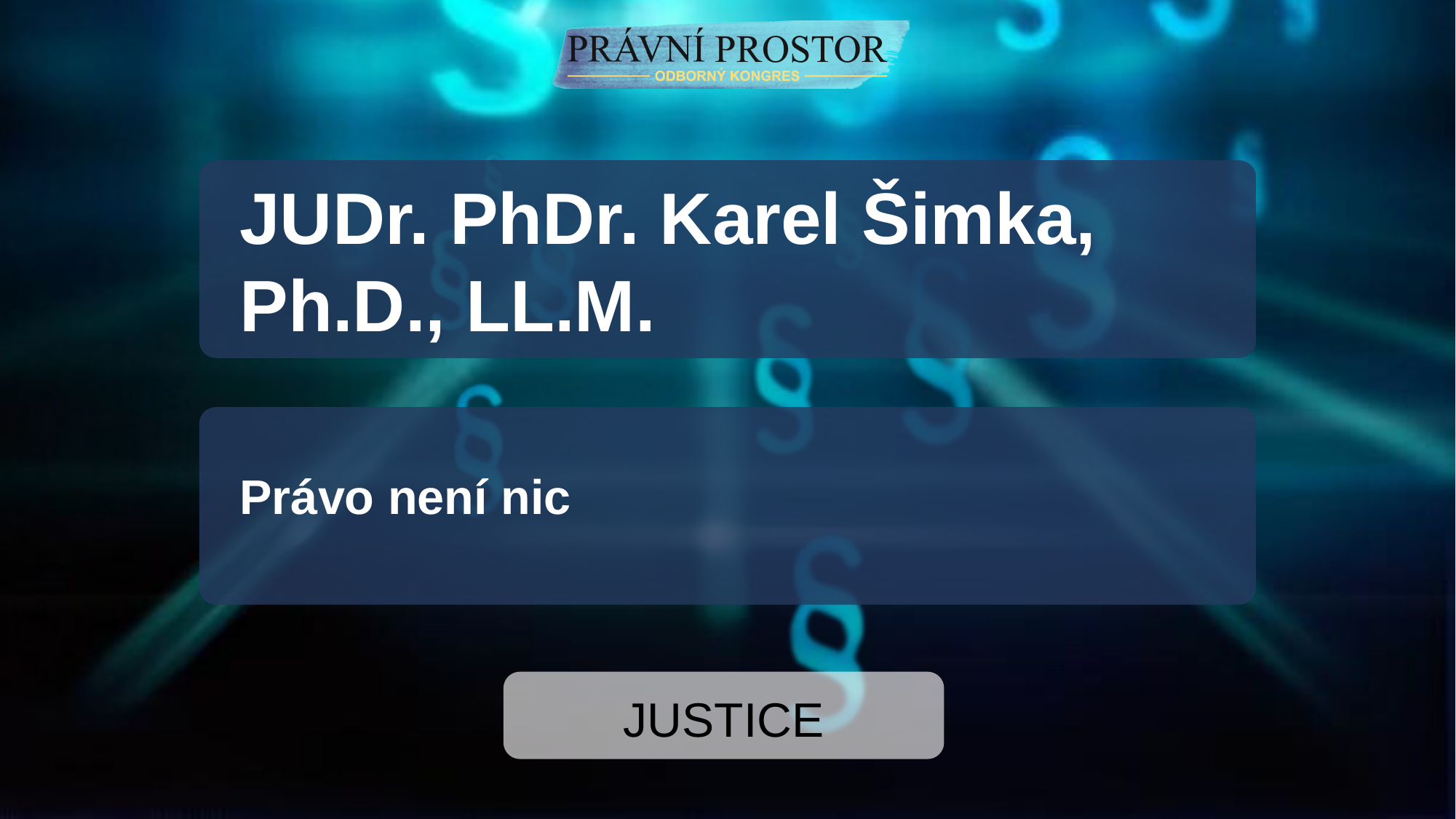

JUDr. PhDr. Karel Šimka, Ph.D., LL.M.

Právo není nic

JUSTICE